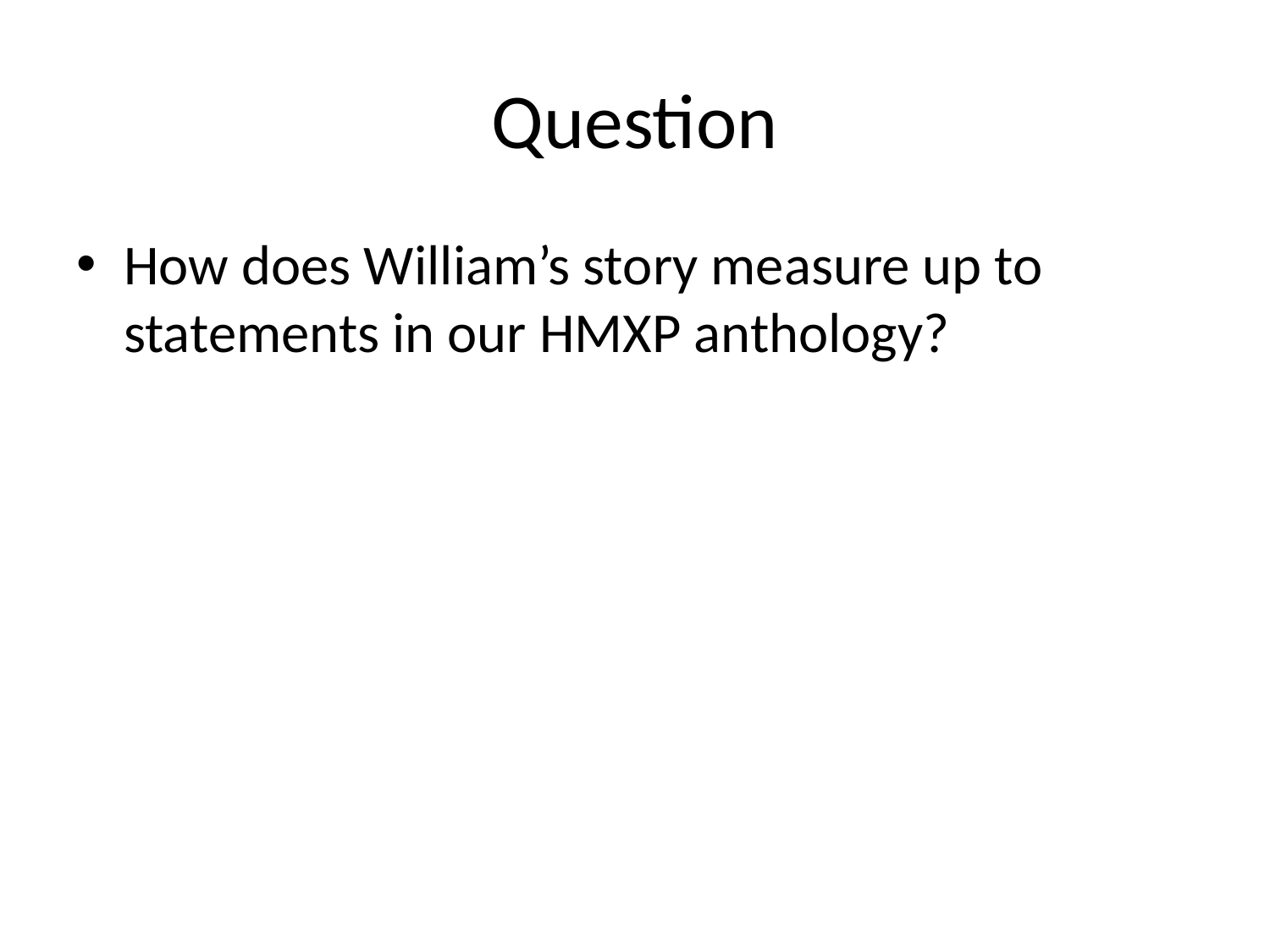

# Question
How does William’s story measure up to statements in our HMXP anthology?